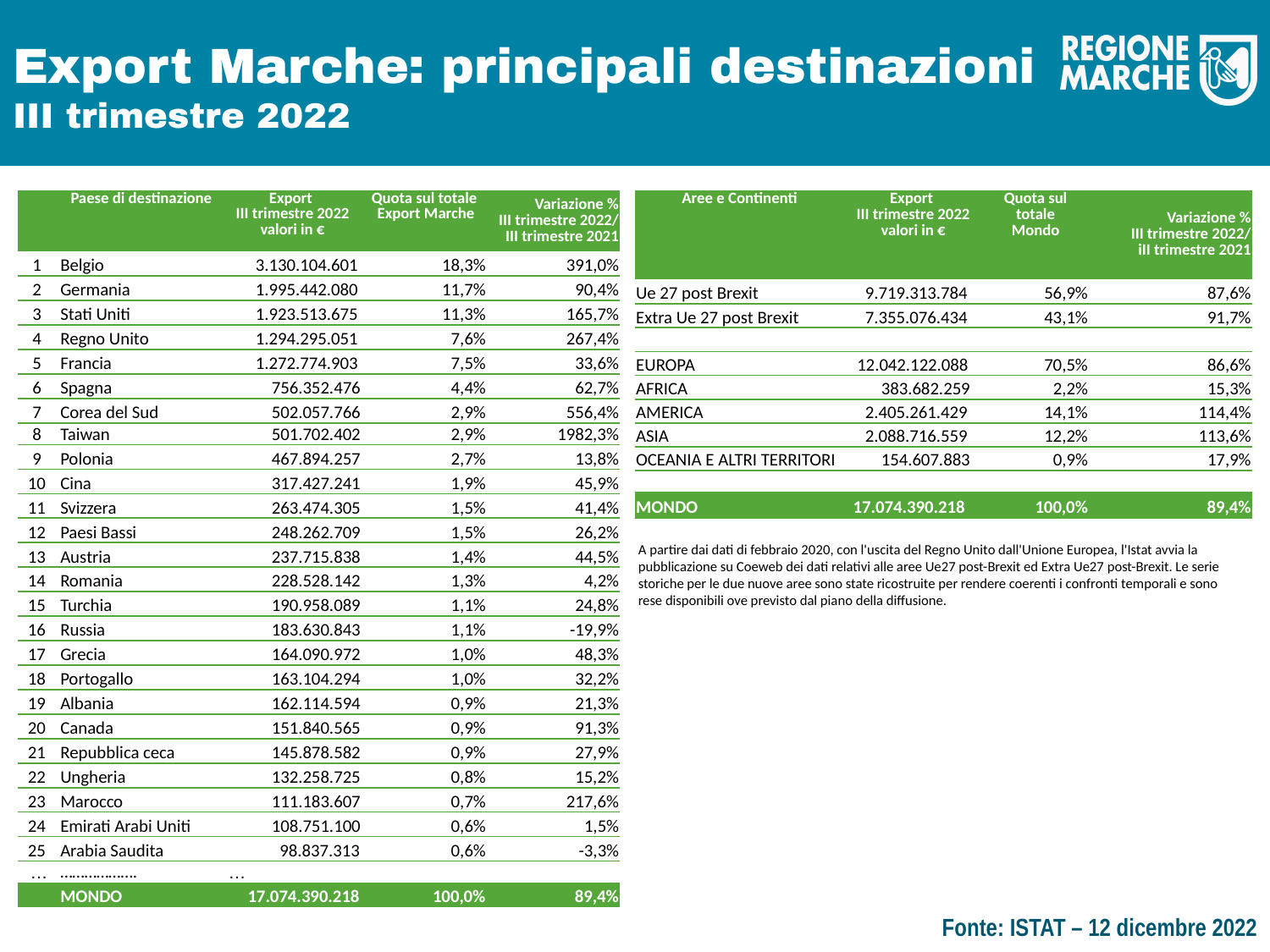

# Export Marche: principali destinazioni III trimestre 2022
|  | Paese di destinazione | Export III trimestre 2022 valori in € | Quota sul totale Export Marche | Variazione % III trimestre 2022/ III trimestre 2021 |
| --- | --- | --- | --- | --- |
| 1 | Belgio | 3.130.104.601 | 18,3% | 391,0% |
| 2 | Germania | 1.995.442.080 | 11,7% | 90,4% |
| 3 | Stati Uniti | 1.923.513.675 | 11,3% | 165,7% |
| 4 | Regno Unito | 1.294.295.051 | 7,6% | 267,4% |
| 5 | Francia | 1.272.774.903 | 7,5% | 33,6% |
| 6 | Spagna | 756.352.476 | 4,4% | 62,7% |
| 7 | Corea del Sud | 502.057.766 | 2,9% | 556,4% |
| 8 | Taiwan | 501.702.402 | 2,9% | 1982,3% |
| 9 | Polonia | 467.894.257 | 2,7% | 13,8% |
| 10 | Cina | 317.427.241 | 1,9% | 45,9% |
| 11 | Svizzera | 263.474.305 | 1,5% | 41,4% |
| 12 | Paesi Bassi | 248.262.709 | 1,5% | 26,2% |
| 13 | Austria | 237.715.838 | 1,4% | 44,5% |
| 14 | Romania | 228.528.142 | 1,3% | 4,2% |
| 15 | Turchia | 190.958.089 | 1,1% | 24,8% |
| 16 | Russia | 183.630.843 | 1,1% | -19,9% |
| 17 | Grecia | 164.090.972 | 1,0% | 48,3% |
| 18 | Portogallo | 163.104.294 | 1,0% | 32,2% |
| 19 | Albania | 162.114.594 | 0,9% | 21,3% |
| 20 | Canada | 151.840.565 | 0,9% | 91,3% |
| 21 | Repubblica ceca | 145.878.582 | 0,9% | 27,9% |
| 22 | Ungheria | 132.258.725 | 0,8% | 15,2% |
| 23 | Marocco | 111.183.607 | 0,7% | 217,6% |
| 24 | Emirati Arabi Uniti | 108.751.100 | 0,6% | 1,5% |
| 25 | Arabia Saudita | 98.837.313 | 0,6% | -3,3% |
| … | ………………. | … |  |  |
|  | MONDO | 17.074.390.218 | 100,0% | 89,4% |
| Aree e Continenti | Export III trimestre 2022 valori in € | Quota sul totale Mondo | Variazione % III trimestre 2022/ iII trimestre 2021 |
| --- | --- | --- | --- |
| Ue 27 post Brexit | 9.719.313.784 | 56,9% | 87,6% |
| Extra Ue 27 post Brexit | 7.355.076.434 | 43,1% | 91,7% |
|  |  |  |  |
| EUROPA | 12.042.122.088 | 70,5% | 86,6% |
| AFRICA | 383.682.259 | 2,2% | 15,3% |
| AMERICA | 2.405.261.429 | 14,1% | 114,4% |
| ASIA | 2.088.716.559 | 12,2% | 113,6% |
| OCEANIA E ALTRI TERRITORI | 154.607.883 | 0,9% | 17,9% |
|  |  |  |  |
| MONDO | 17.074.390.218 | 100,0% | 89,4% |
A partire dai dati di febbraio 2020, con l'uscita del Regno Unito dall'Unione Europea, l'Istat avvia la pubblicazione su Coeweb dei dati relativi alle aree Ue27 post-Brexit ed Extra Ue27 post-Brexit. Le serie storiche per le due nuove aree sono state ricostruite per rendere coerenti i confronti temporali e sono rese disponibili ove previsto dal piano della diffusione.
Fonte: ISTAT – 12 dicembre 2022